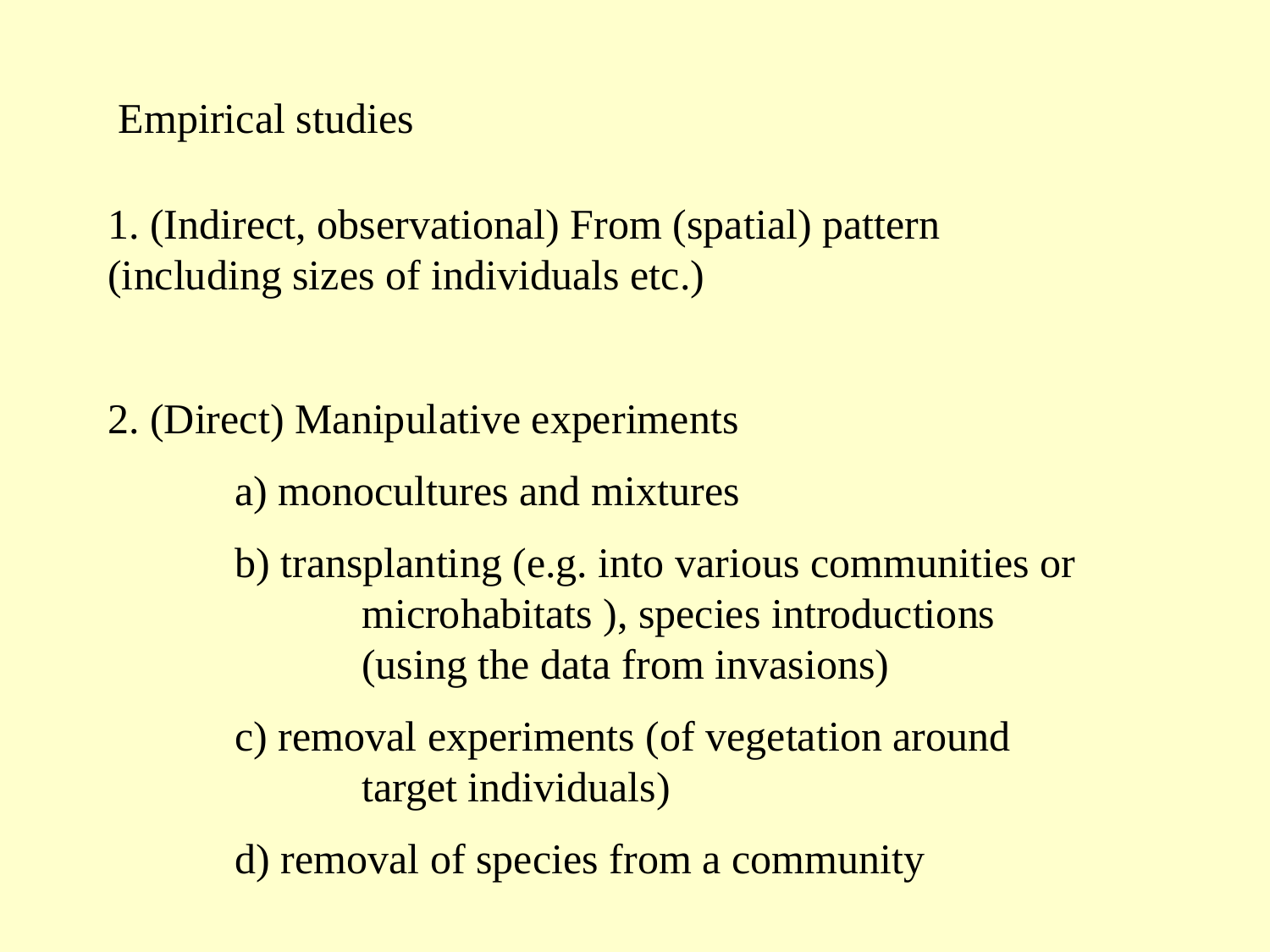

Empirical studies
1. (Indirect, observational) From (spatial) pattern 	(including sizes of individuals etc.)

2. (Direct) Manipulative experiments
	a) monocultures and mixtures
	b) transplanting (e.g. into various communities or 		microhabitats ), species introductions 		(using the data from invasions)
	c) removal experiments (of vegetation around 		target individuals)
	d) removal of species from a community